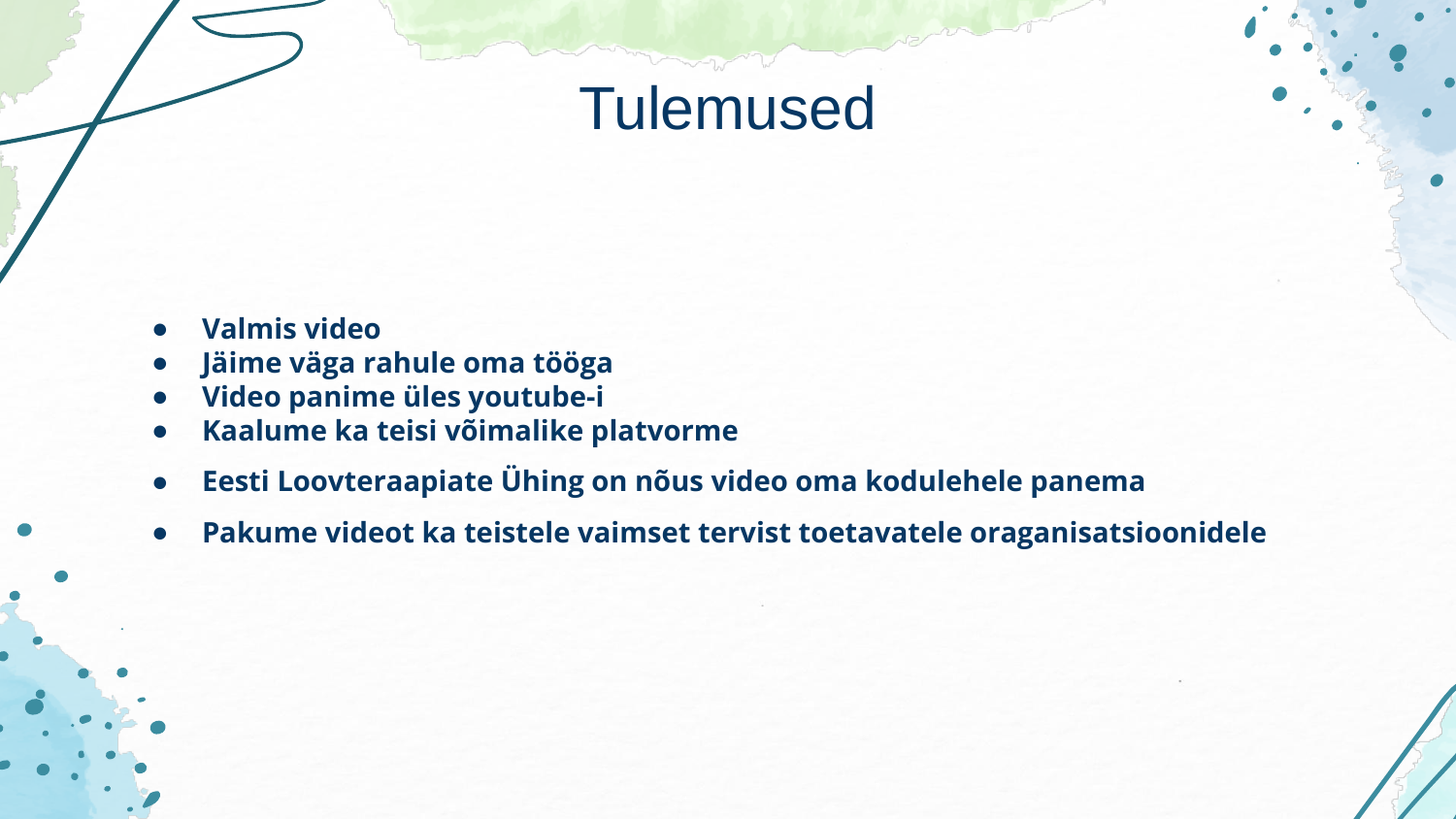

# Tulemused
Valmis video
Jäime väga rahule oma tööga
Video panime üles youtube-i
Kaalume ka teisi võimalike platvorme
Eesti Loovteraapiate Ühing on nõus video oma kodulehele panema
Pakume videot ka teistele vaimset tervist toetavatele oraganisatsioonidele